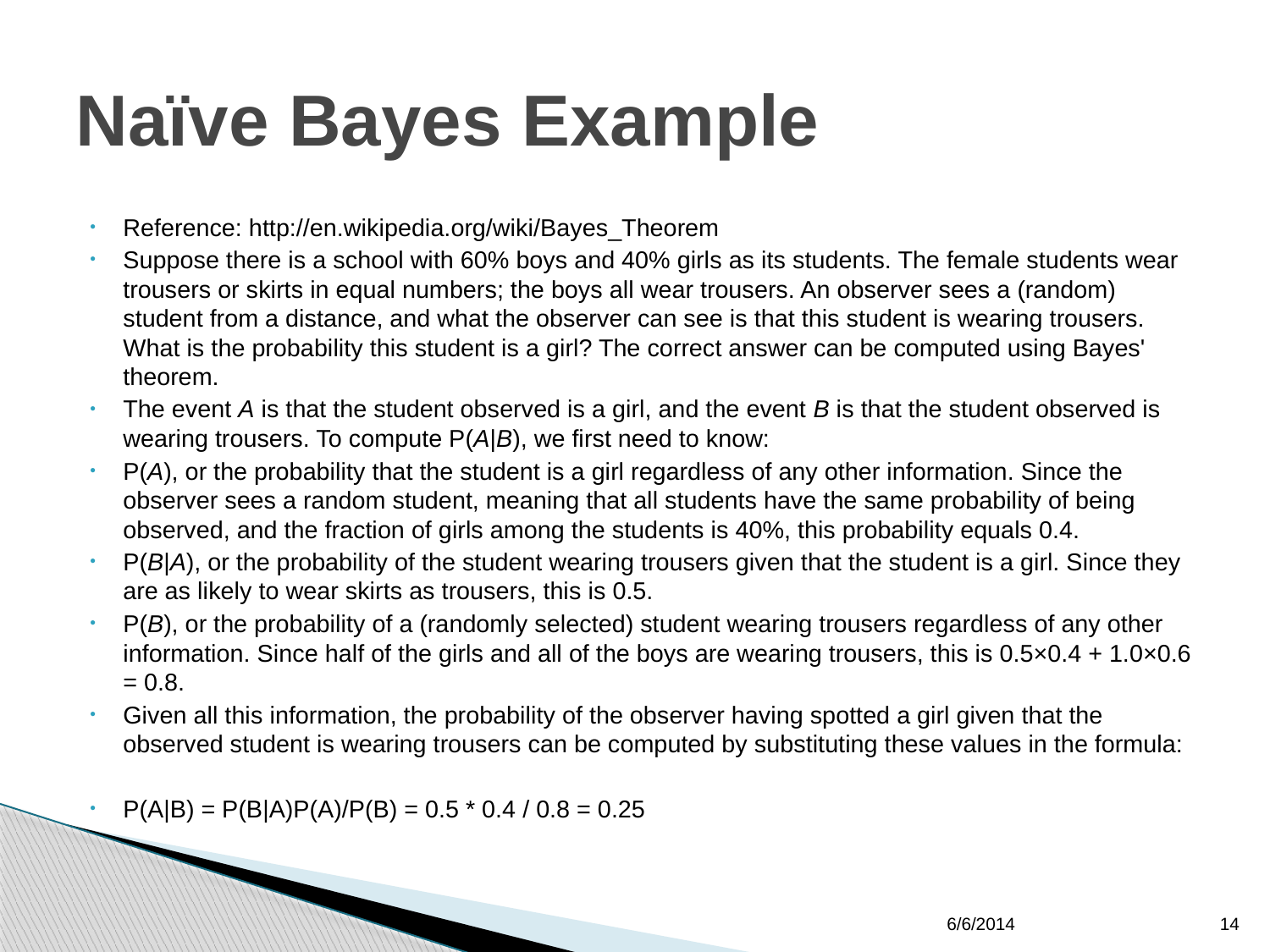

# Naïve Bayes Example
Reference: http://en.wikipedia.org/wiki/Bayes_Theorem
Suppose there is a school with 60% boys and 40% girls as its students. The female students wear trousers or skirts in equal numbers; the boys all wear trousers. An observer sees a (random) student from a distance, and what the observer can see is that this student is wearing trousers. What is the probability this student is a girl? The correct answer can be computed using Bayes' theorem.
The event A is that the student observed is a girl, and the event B is that the student observed is wearing trousers. To compute P(A|B), we first need to know:
P(A), or the probability that the student is a girl regardless of any other information. Since the observer sees a random student, meaning that all students have the same probability of being observed, and the fraction of girls among the students is 40%, this probability equals 0.4.
P(B|A), or the probability of the student wearing trousers given that the student is a girl. Since they are as likely to wear skirts as trousers, this is 0.5.
P(B), or the probability of a (randomly selected) student wearing trousers regardless of any other information. Since half of the girls and all of the boys are wearing trousers, this is 0.5×0.4 + 1.0×0.6 = 0.8.
Given all this information, the probability of the observer having spotted a girl given that the observed student is wearing trousers can be computed by substituting these values in the formula:

P(A|B) = P(B|A)P(A)/P(B) = 0.5 * 0.4 / 0.8 = 0.25

6/6/2014
14